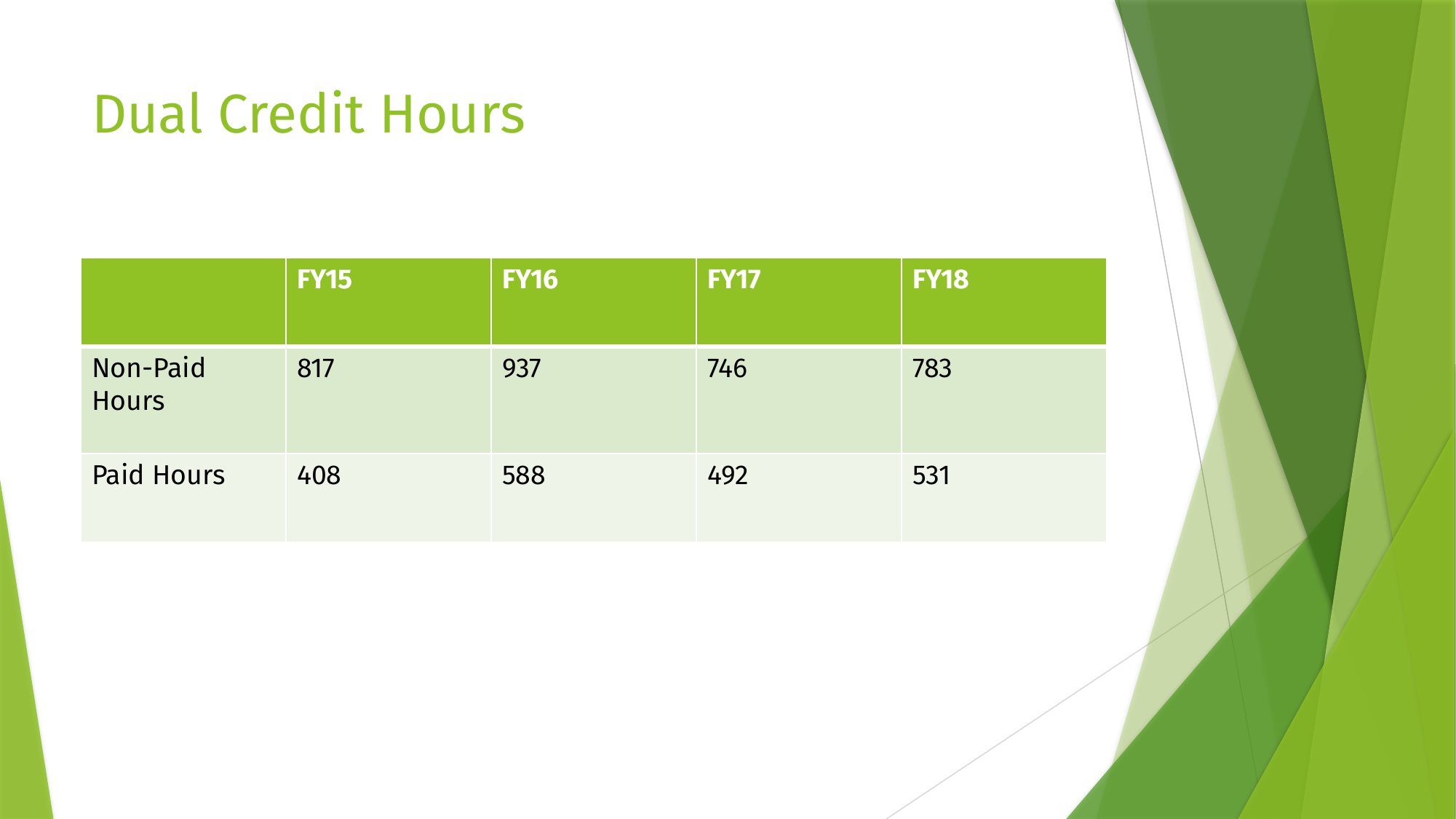

# Dual Credit Hours
|  | FY15 | FY16 | FY17 | FY18 |
| --- | --- | --- | --- | --- |
| Non-Paid Hours | 817 | 937 | 746 | 783 |
| Paid Hours | 408 | 588 | 492 | 531 |